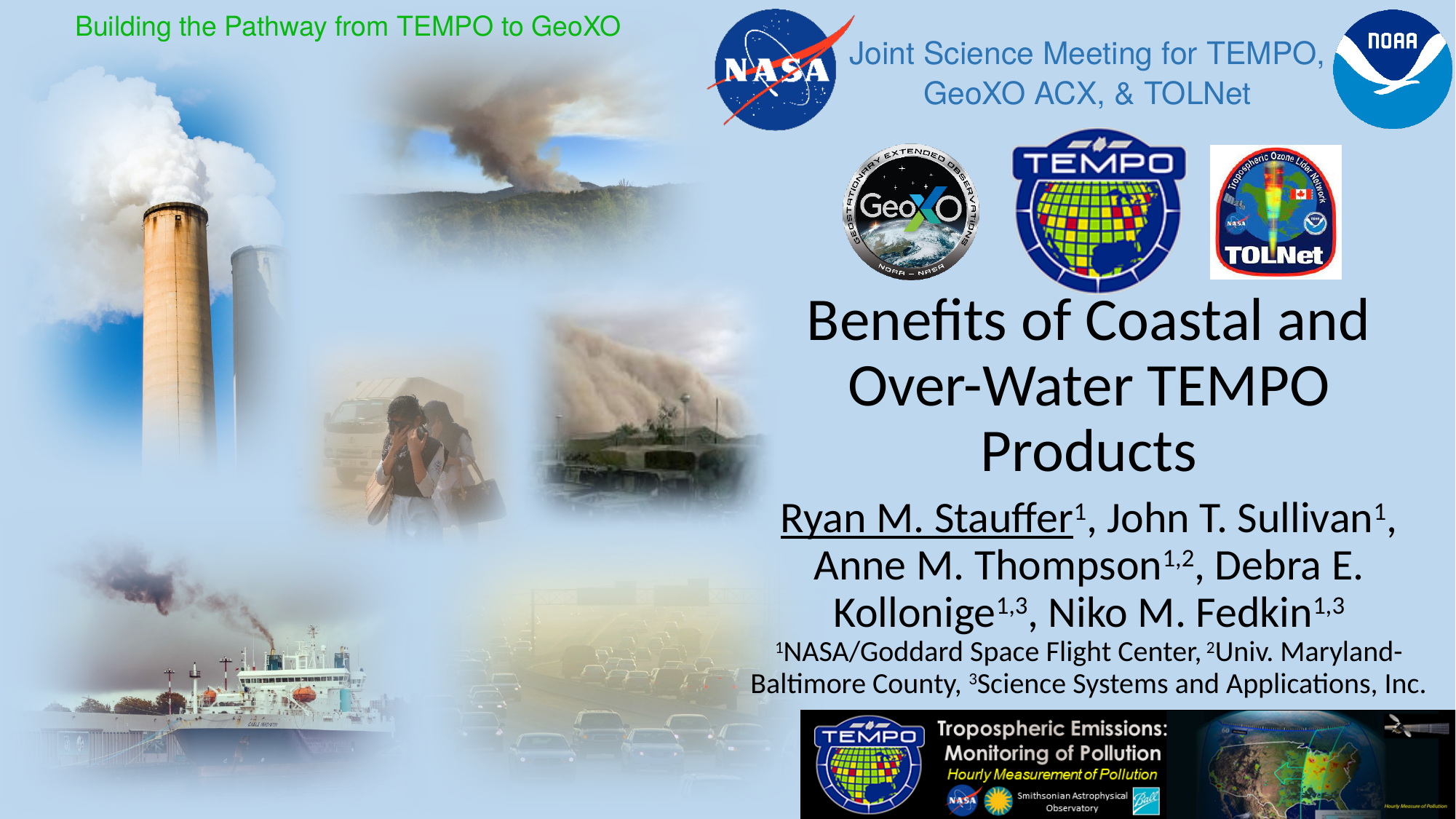

Benefits of Coastal and Over-Water TEMPO Products
Ryan M. Stauffer1, John T. Sullivan1, Anne M. Thompson1,2, Debra E. Kollonige1,3, Niko M. Fedkin1,3
1NASA/Goddard Space Flight Center, 2Univ. Maryland-Baltimore County, 3Science Systems and Applications, Inc.